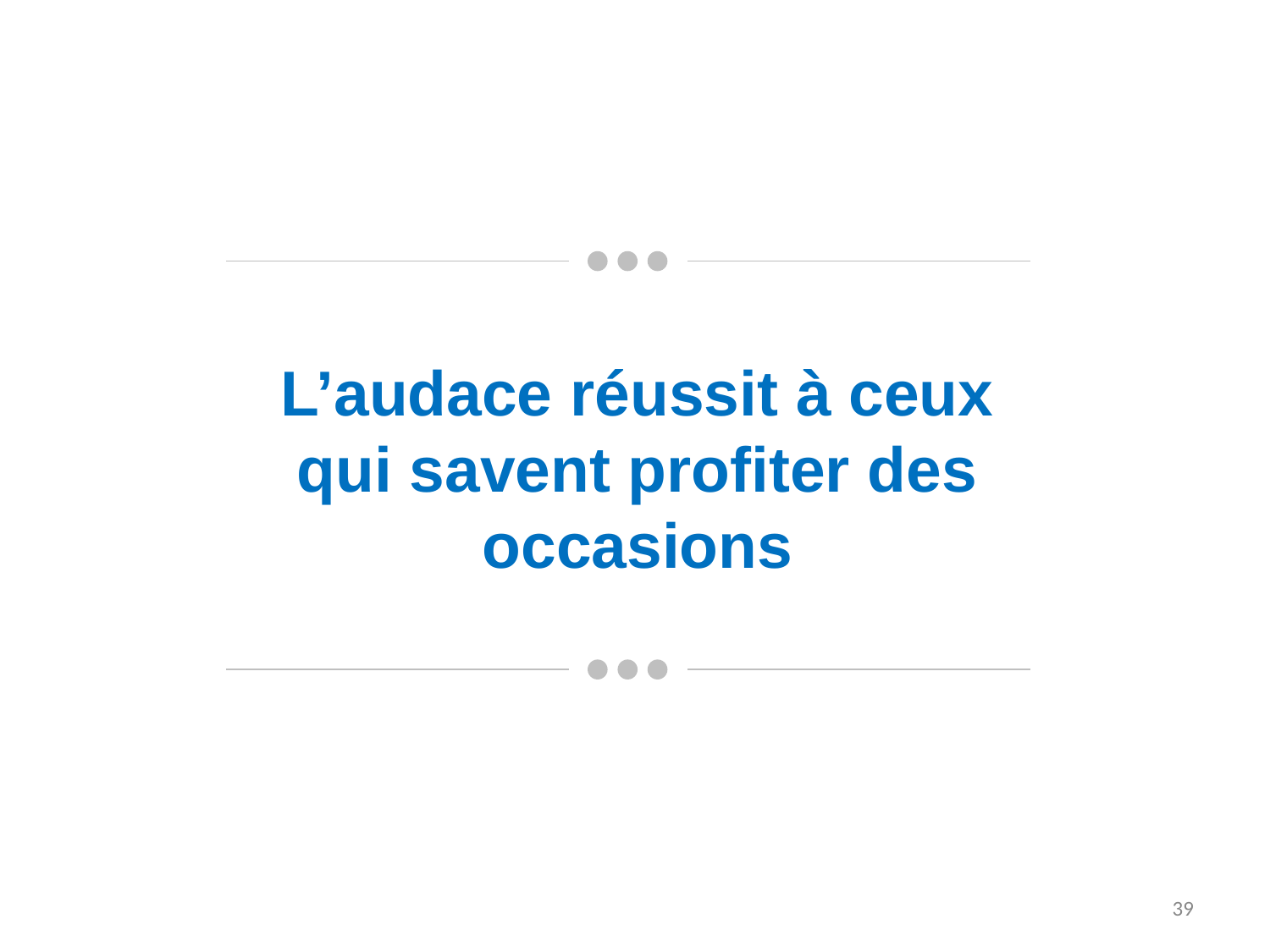

L’audace réussit à ceux qui savent profiter des occasions

39